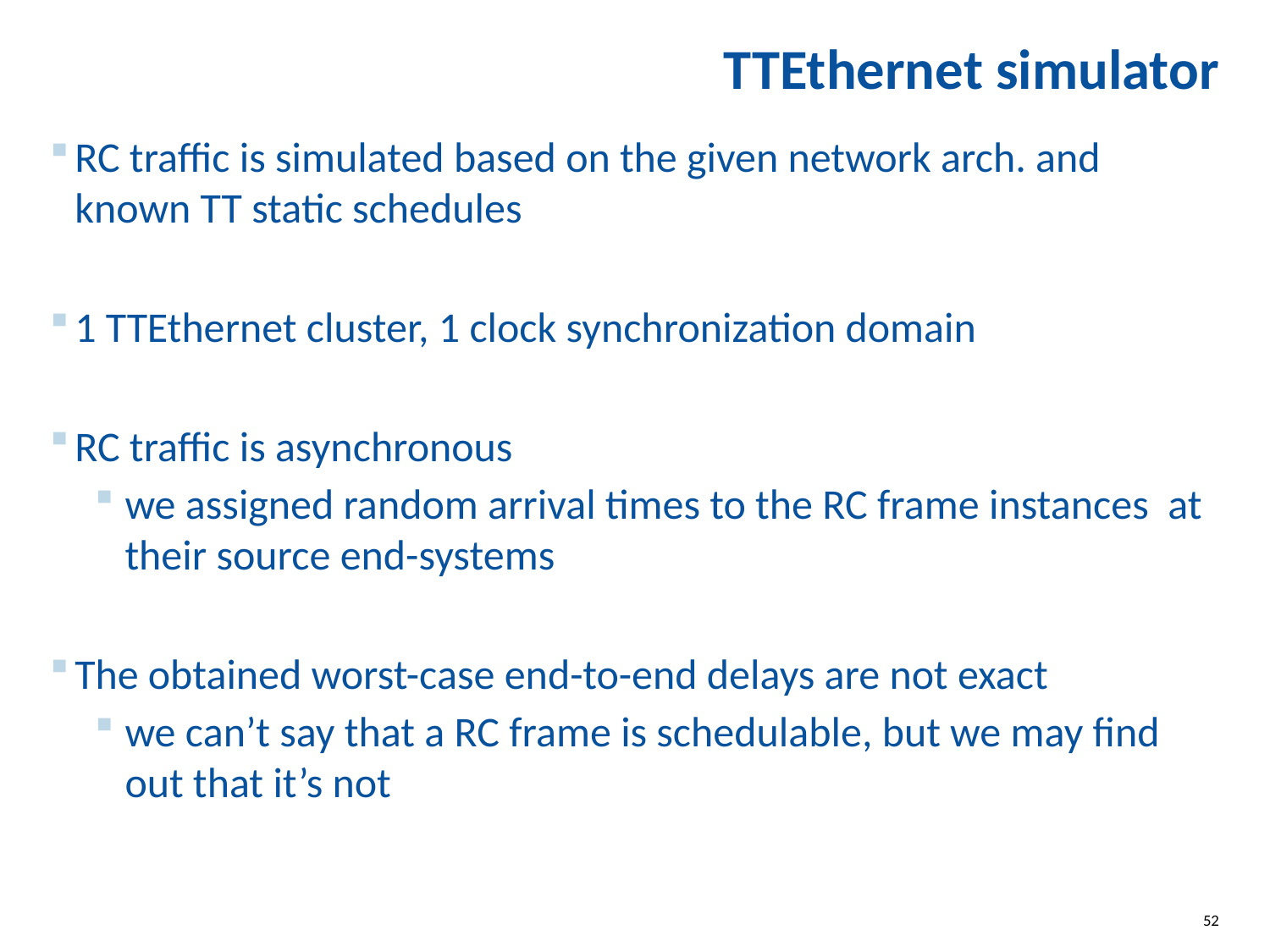

# TTEthernet simulator
RC traffic is simulated based on the given network arch. and known TT static schedules

1 TTEthernet cluster, 1 clock synchronization domain

RC traffic is asynchronous
we assigned random arrival times to the RC frame instances  at their source end-systems

The obtained worst-case end-to-end delays are not exact
we can’t say that a RC frame is schedulable, but we may find out that it’s not